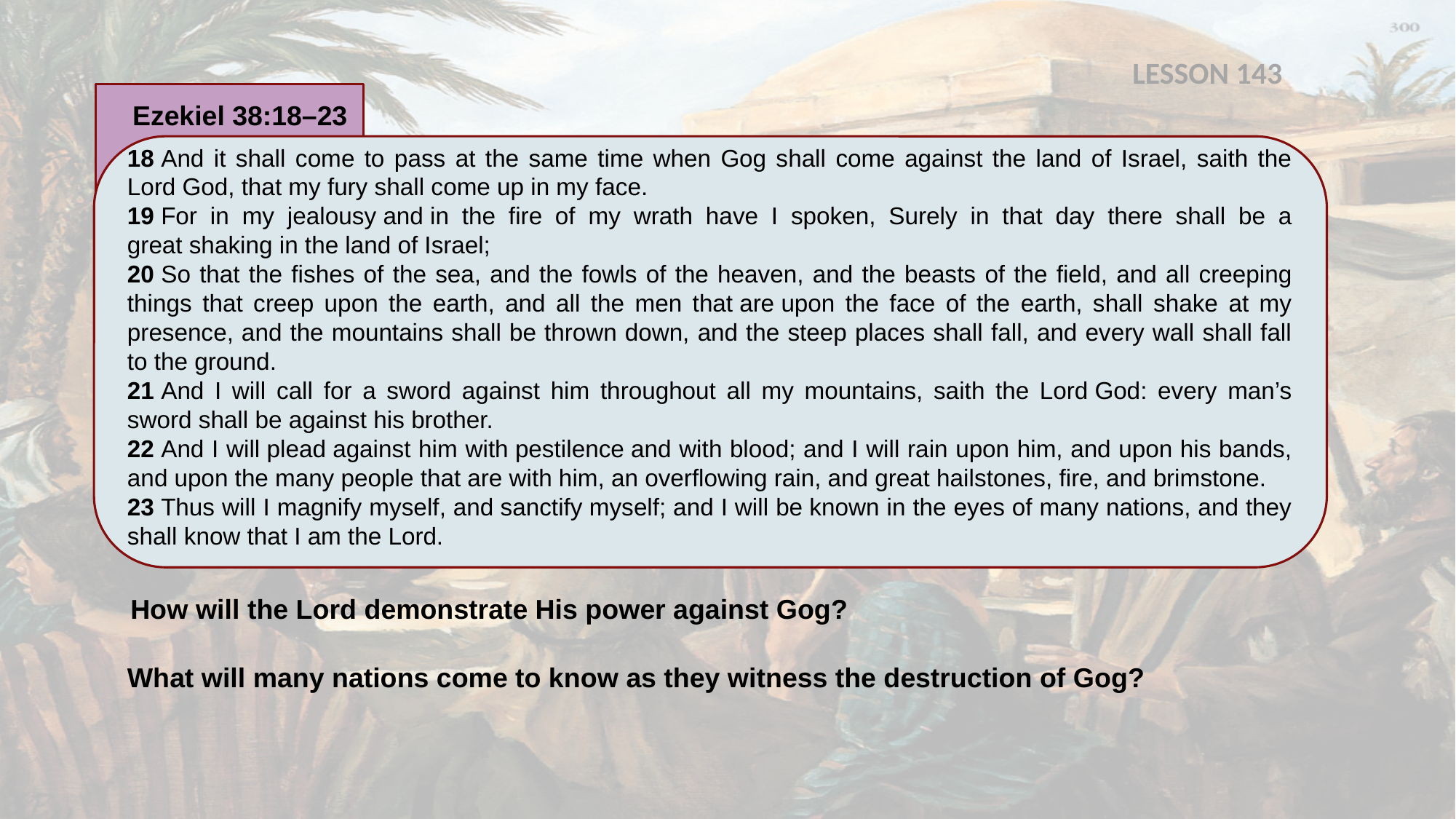

LESSON 143

Ezekiel 38:18–23

18 And it shall come to pass at the same time when Gog shall come against the land of Israel, saith the Lord God, that my fury shall come up in my face.
19 For in my jealousy and in the fire of my wrath have I spoken, Surely in that day there shall be a great shaking in the land of Israel;
20 So that the fishes of the sea, and the fowls of the heaven, and the beasts of the field, and all creeping things that creep upon the earth, and all the men that are upon the face of the earth, shall shake at my presence, and the mountains shall be thrown down, and the steep places shall fall, and every wall shall fall to the ground.
21 And I will call for a sword against him throughout all my mountains, saith the Lord God: every man’s sword shall be against his brother.
22 And I will plead against him with pestilence and with blood; and I will rain upon him, and upon his bands, and upon the many people that are with him, an overflowing rain, and great hailstones, fire, and brimstone.
23 Thus will I magnify myself, and sanctify myself; and I will be known in the eyes of many nations, and they shall know that I am the Lord.
How will the Lord demonstrate His power against Gog?
What will many nations come to know as they witness the destruction of Gog?